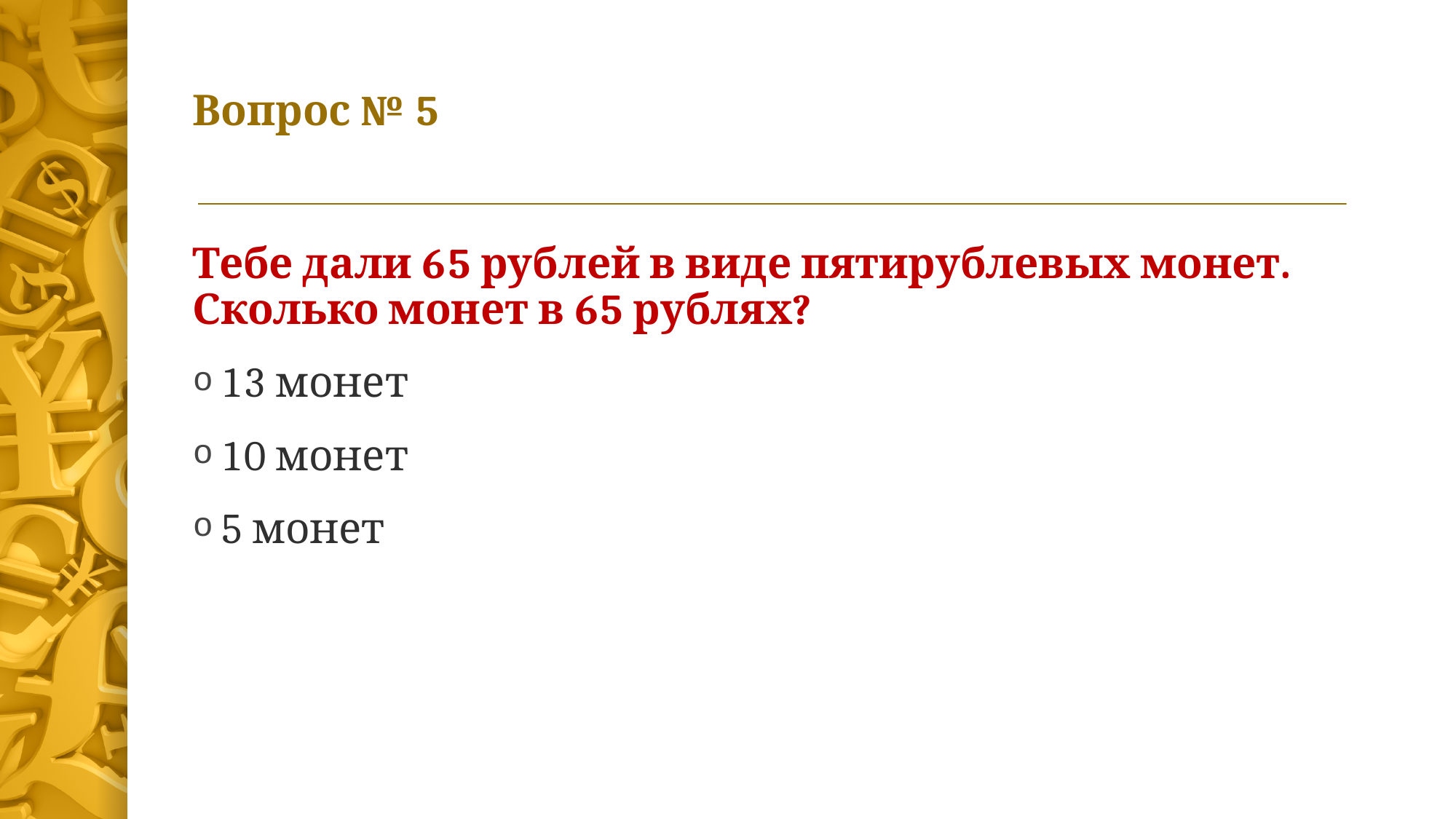

# Вопрос № 5
Тебе дали 65 рублей в виде пятирублевых монет. Сколько монет в 65 рублях?
13 монет
10 монет
5 монет